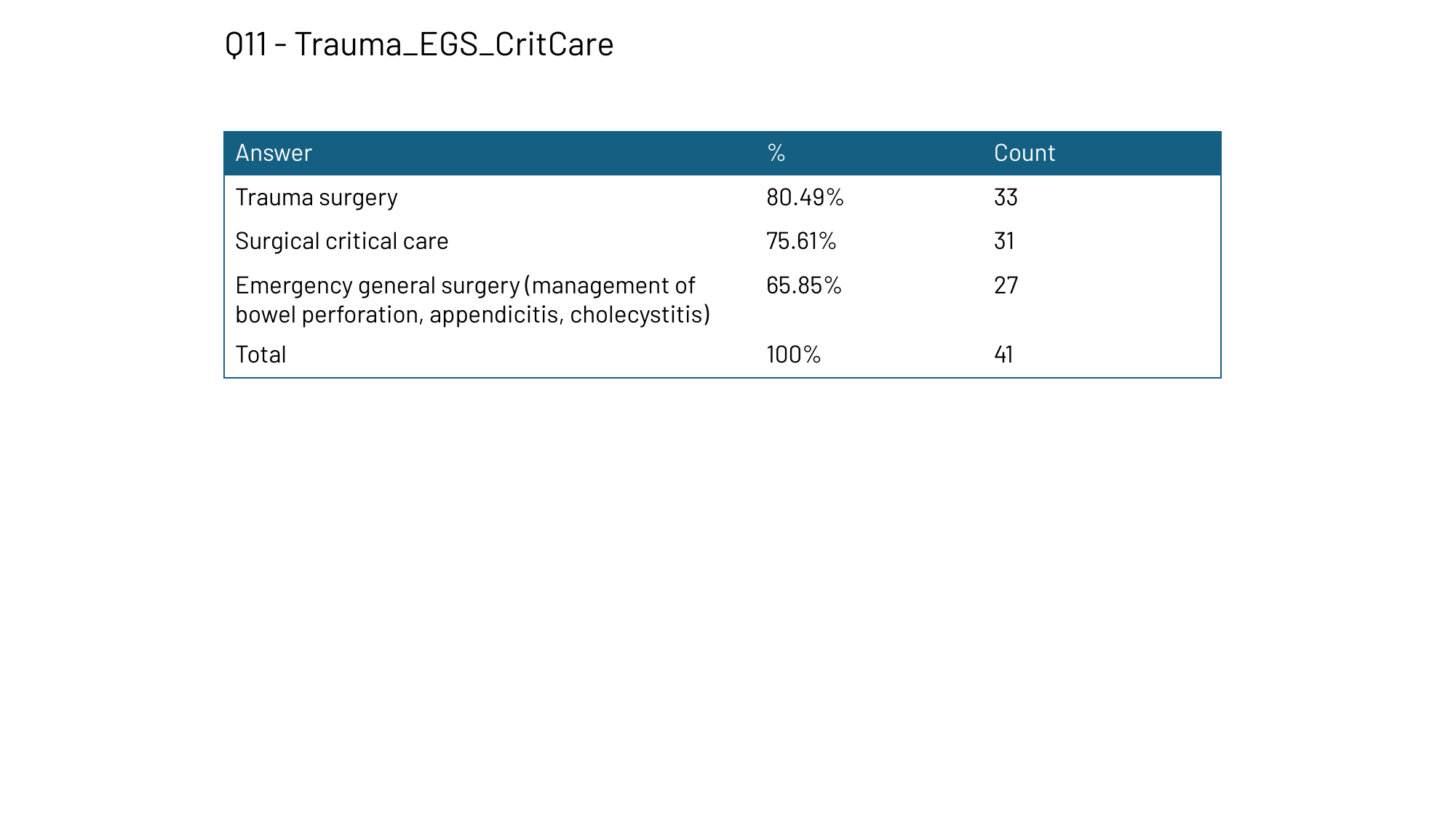

Q11 - Trauma_EGS_CritCare
| Answer | % | Count |
| --- | --- | --- |
| Trauma surgery | 80.49% | 33 |
| Surgical critical care | 75.61% | 31 |
| Emergency general surgery (management of bowel perforation, appendicitis, cholecystitis) | 65.85% | 27 |
| Total | 100% | 41 |